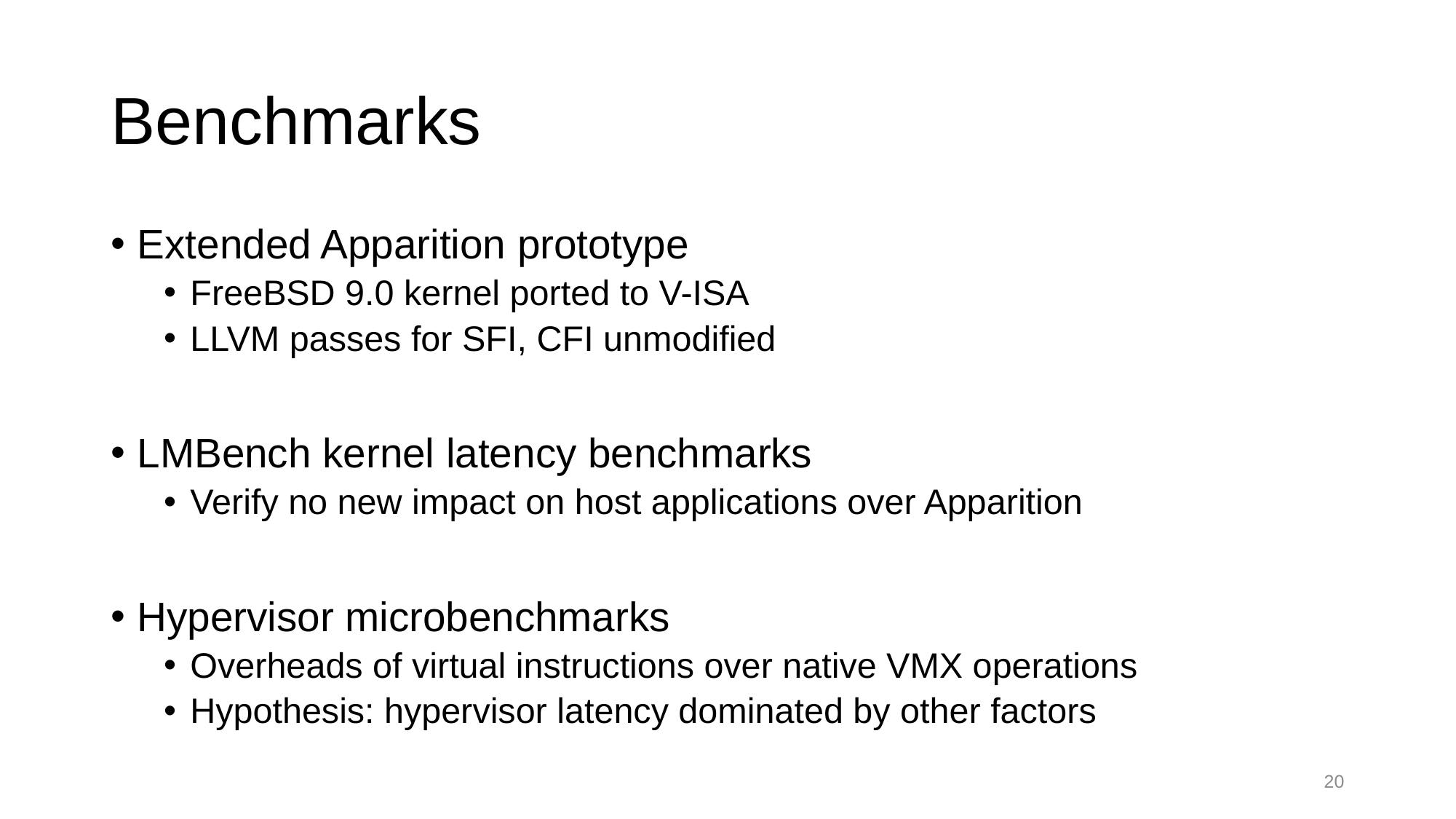

# Benchmarks
Extended Apparition prototype
FreeBSD 9.0 kernel ported to V-ISA
LLVM passes for SFI, CFI unmodified

LMBench kernel latency benchmarks
Verify no new impact on host applications over Apparition

Hypervisor microbenchmarks
Overheads of virtual instructions over native VMX operations
Hypothesis: hypervisor latency dominated by other factors
20